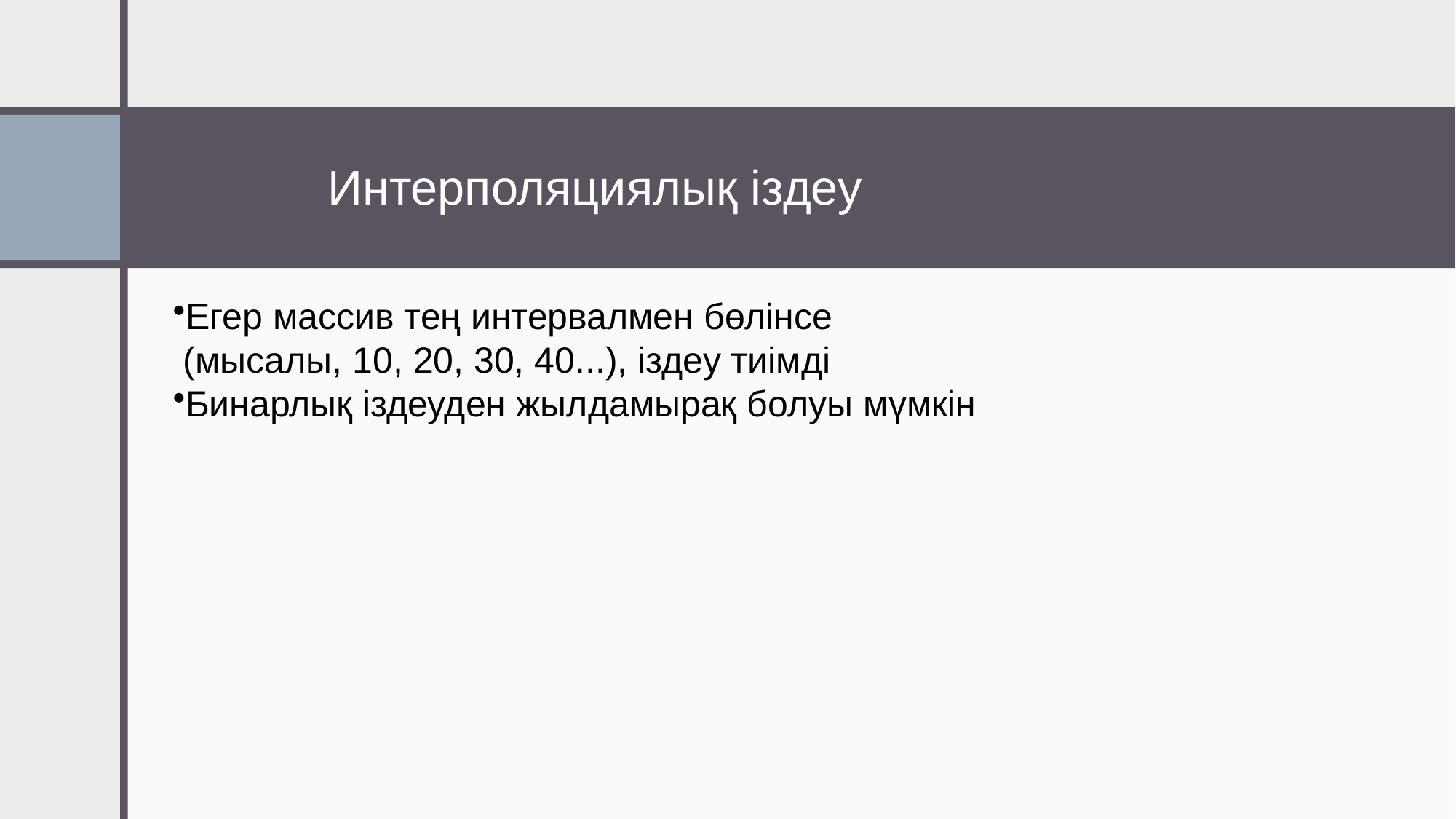

Интерполяциялық іздеу
Егер массив тең интервалмен бөлінсе
 (мысалы, 10, 20, 30, 40...), іздеу тиімді
Бинарлық іздеуден жылдамырақ болуы мүмкін